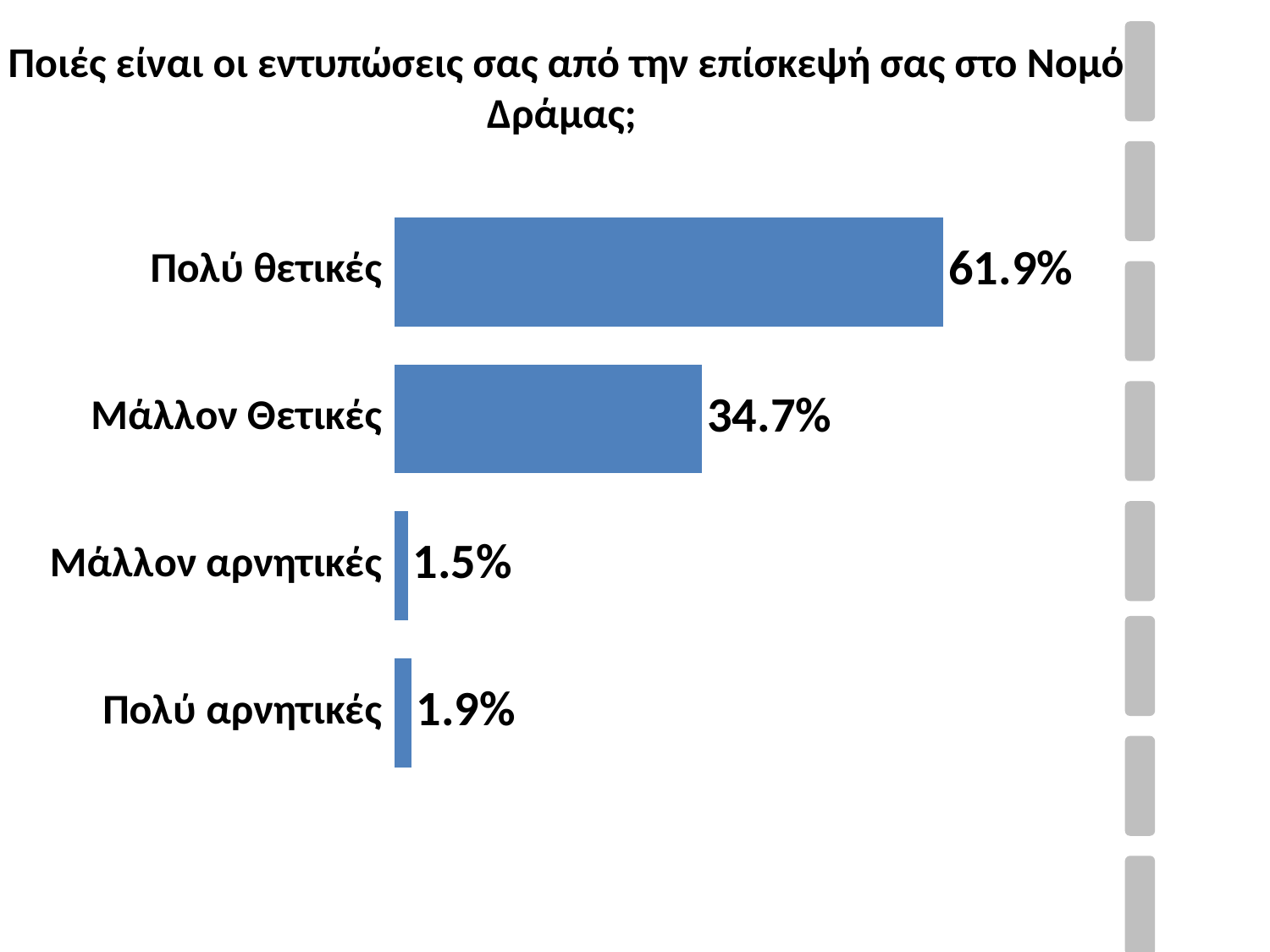

Ποιές είναι οι εντυπώσεις σας από την επίσκεψή σας στο Νομό Δράμας;

### Chart

| Category |  |
|---|---|
| Πολύ θετικές | 0.6190000000000002 |
| Μάλλον Θετικές | 0.3470000000000001 |
| Μάλλον αρνητικές | 0.014999999999999998 |
| Πολύ αρνητικές | 0.019000000000000006 |